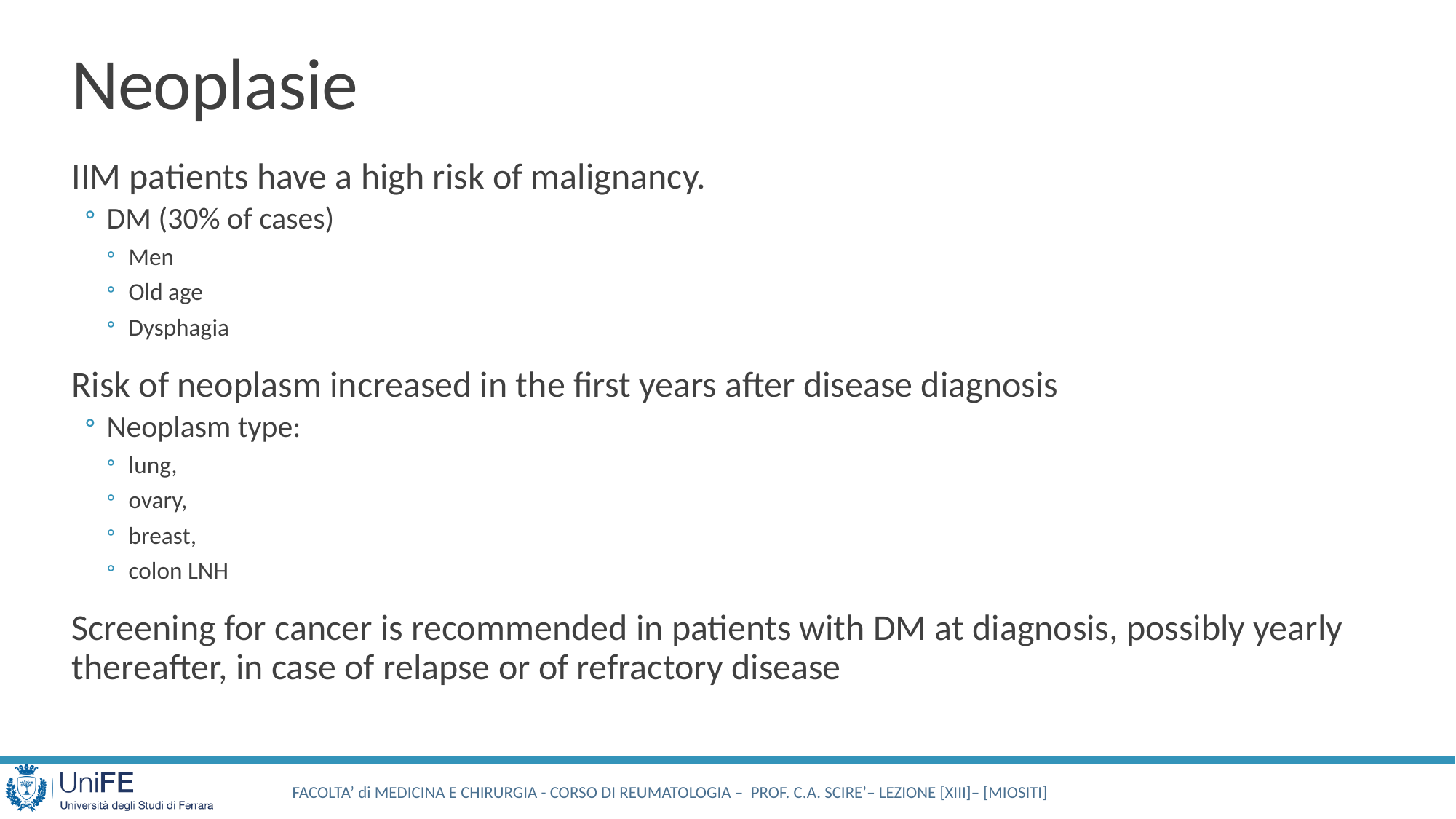

# Neoplasie
IIM patients have a high risk of malignancy.
DM (30% of cases)
Men
Old age
Dysphagia
Risk of neoplasm increased in the first years after disease diagnosis
Neoplasm type:
lung,
ovary,
breast,
colon LNH
Screening for cancer is recommended in patients with DM at diagnosis, possibly yearly thereafter, in case of relapse or of refractory disease